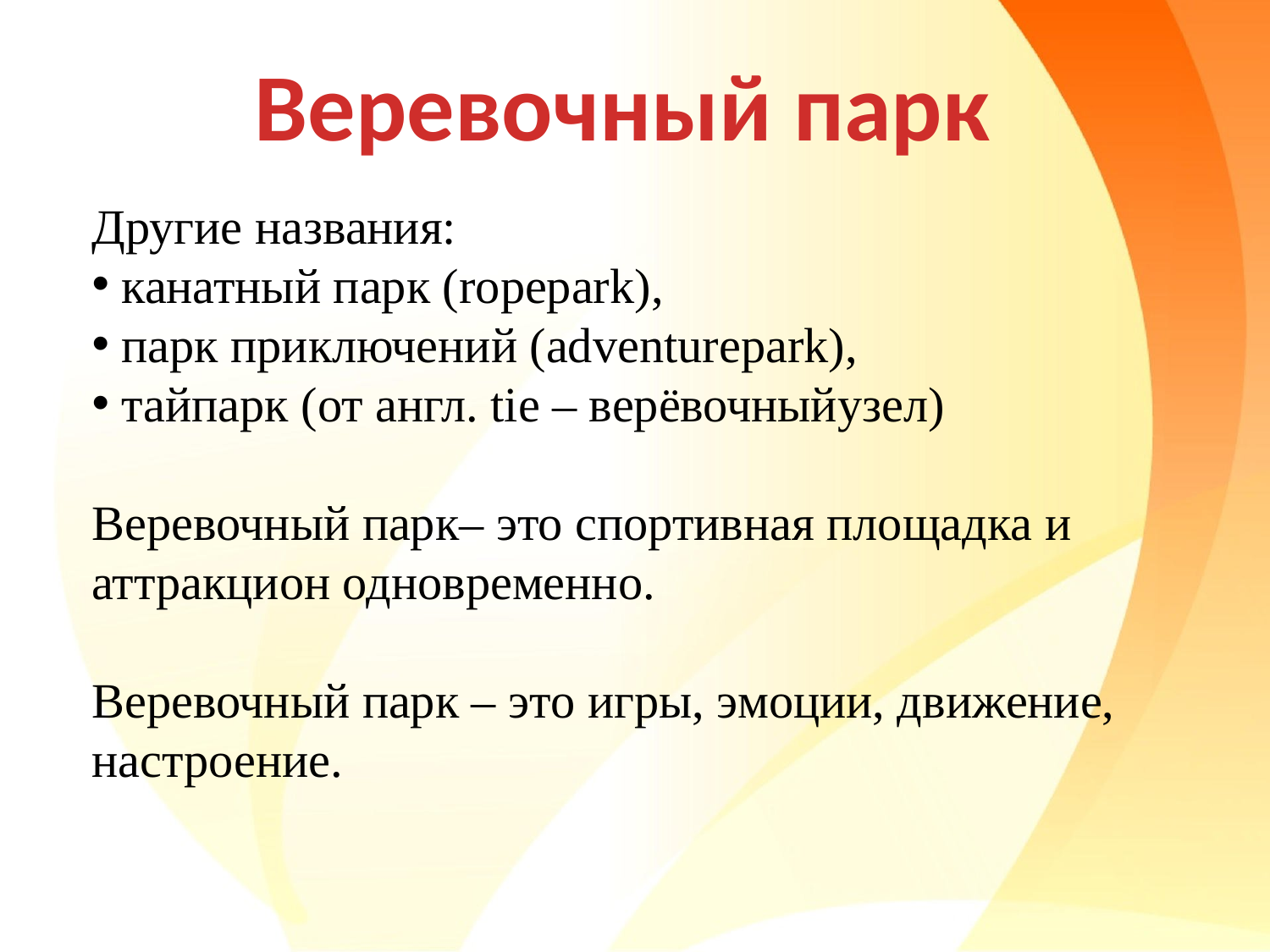

Веревочный парк
Другие названия:
 канатный парк (ropepark),
 парк приключений (adventurepark),
 тайпарк (от англ. tie – верёвочныйузел)

Веревочный парк– это спортивная площадка и аттракцион одновременно.

Веревочный парк – это игры, эмоции, движение, настроение.